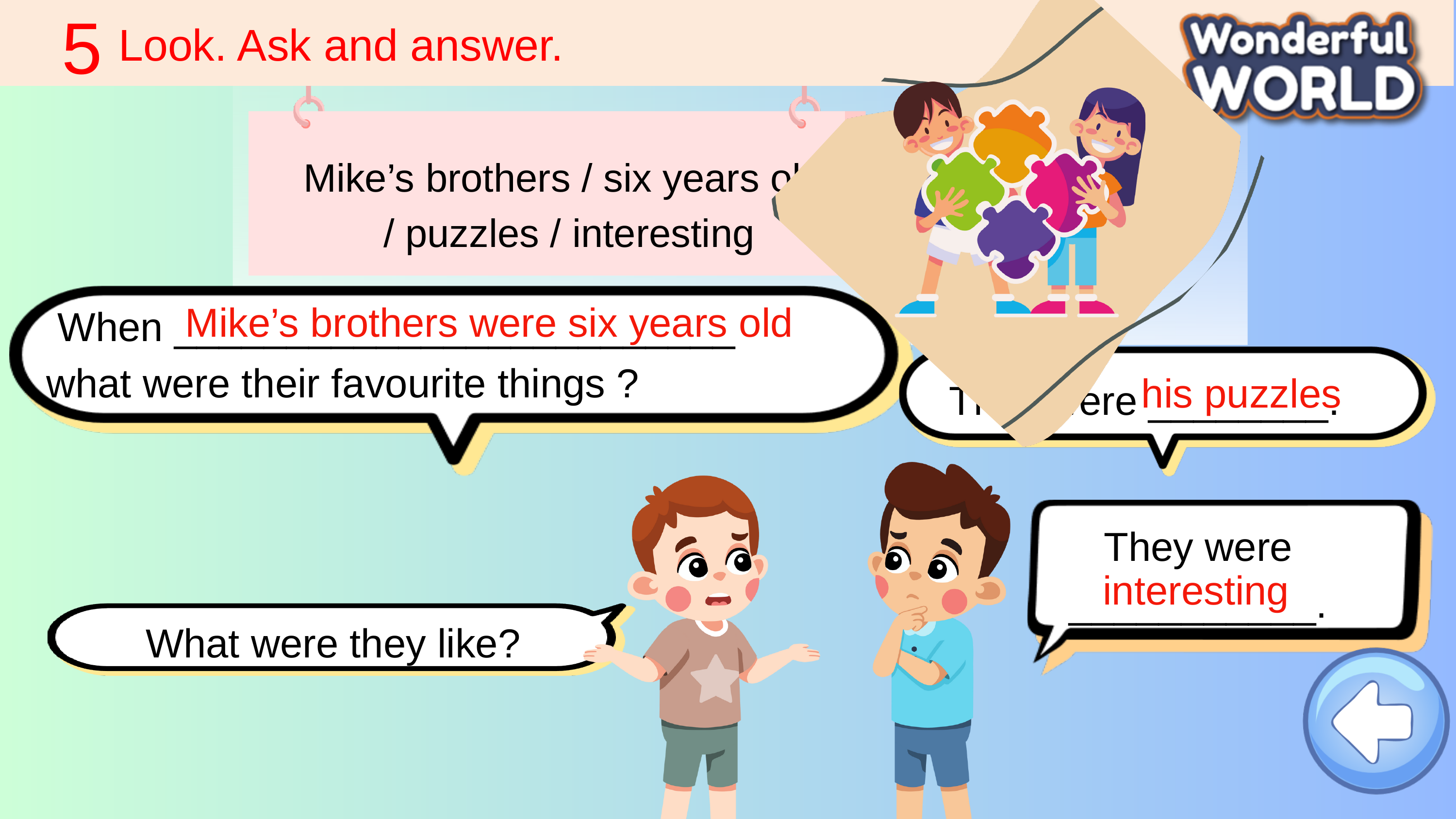

Look. Ask and answer.

5

Mike’s brothers / six years old
/ puzzles / interesting

Mike’s brothers were six years old
 When _________________________
what were their favourite things ?

his puzzles
They were ________.

They were ___________.
interesting

 What were they like?